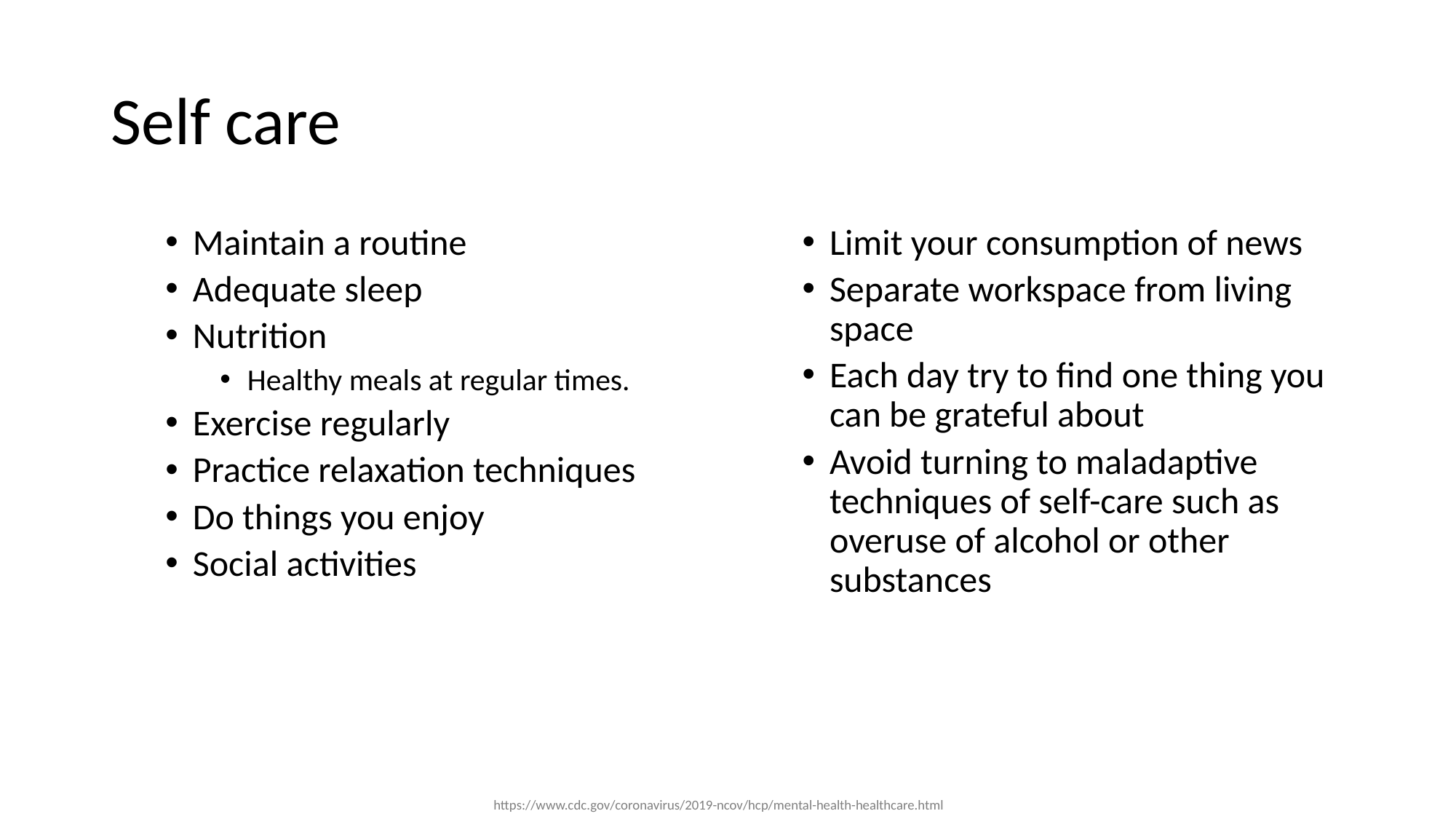

# Self care
Maintain a routine
Adequate sleep
Nutrition
Healthy meals at regular times.
Exercise regularly
Practice relaxation techniques
Do things you enjoy
Social activities
Limit your consumption of news
Separate workspace from living space
Each day try to find one thing you can be grateful about
Avoid turning to maladaptive techniques of self-care such as overuse of alcohol or other substances

https://www.cdc.gov/coronavirus/2019-ncov/hcp/mental-health-healthcare.html